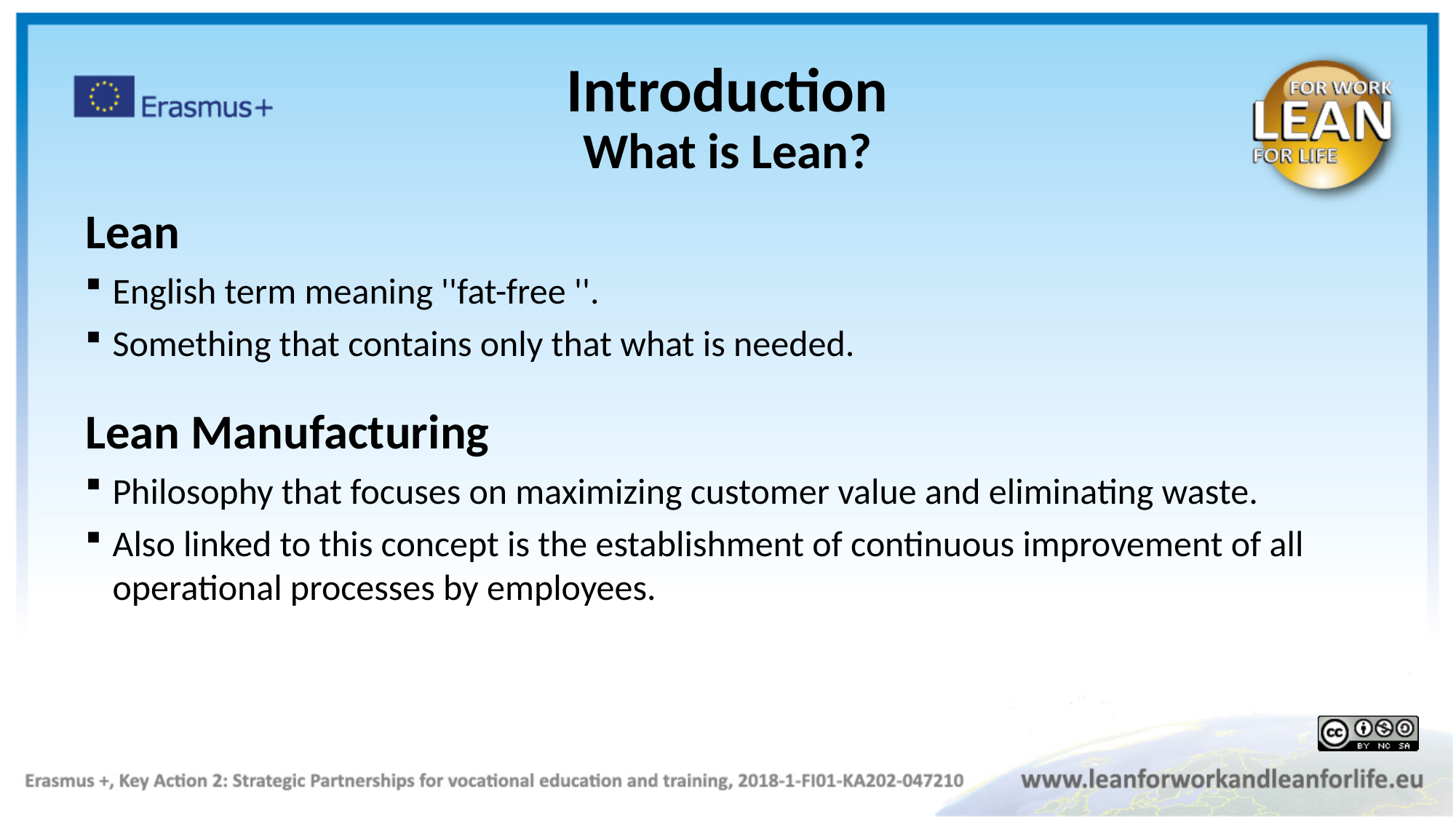

Introduction
What is Lean?
Lean
English term meaning ''fat-free ''.
Something that contains only that what is needed.

Lean Manufacturing
Philosophy that focuses on maximizing customer value and eliminating waste.
Also linked to this concept is the establishment of continuous improvement of all operational processes by employees.